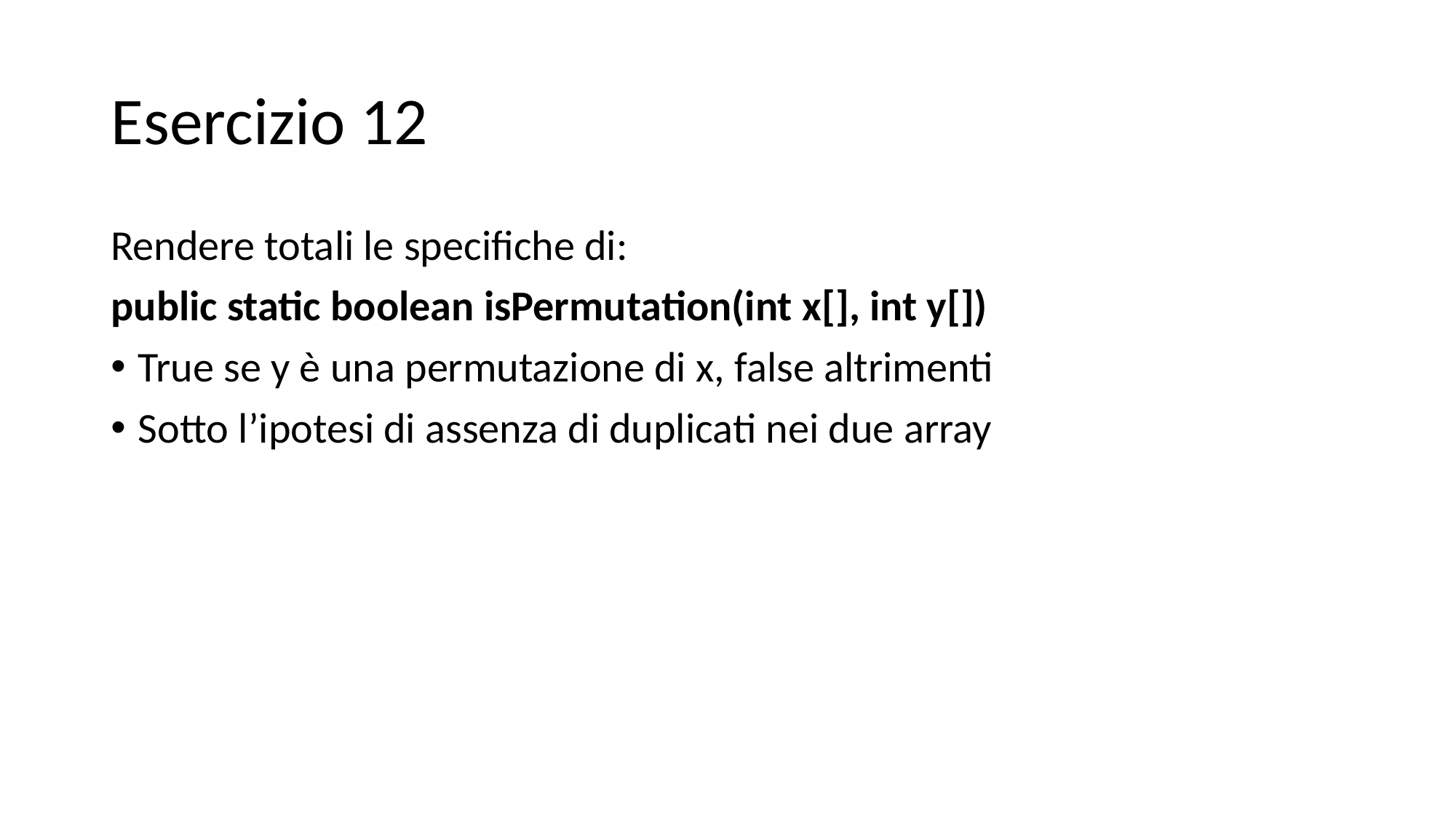

# Esercizio 12
Rendere totali le specifiche di:
public static boolean isPermutation(int x[], int y[])
True se y è una permutazione di x, false altrimenti
Sotto l’ipotesi di assenza di duplicati nei due array